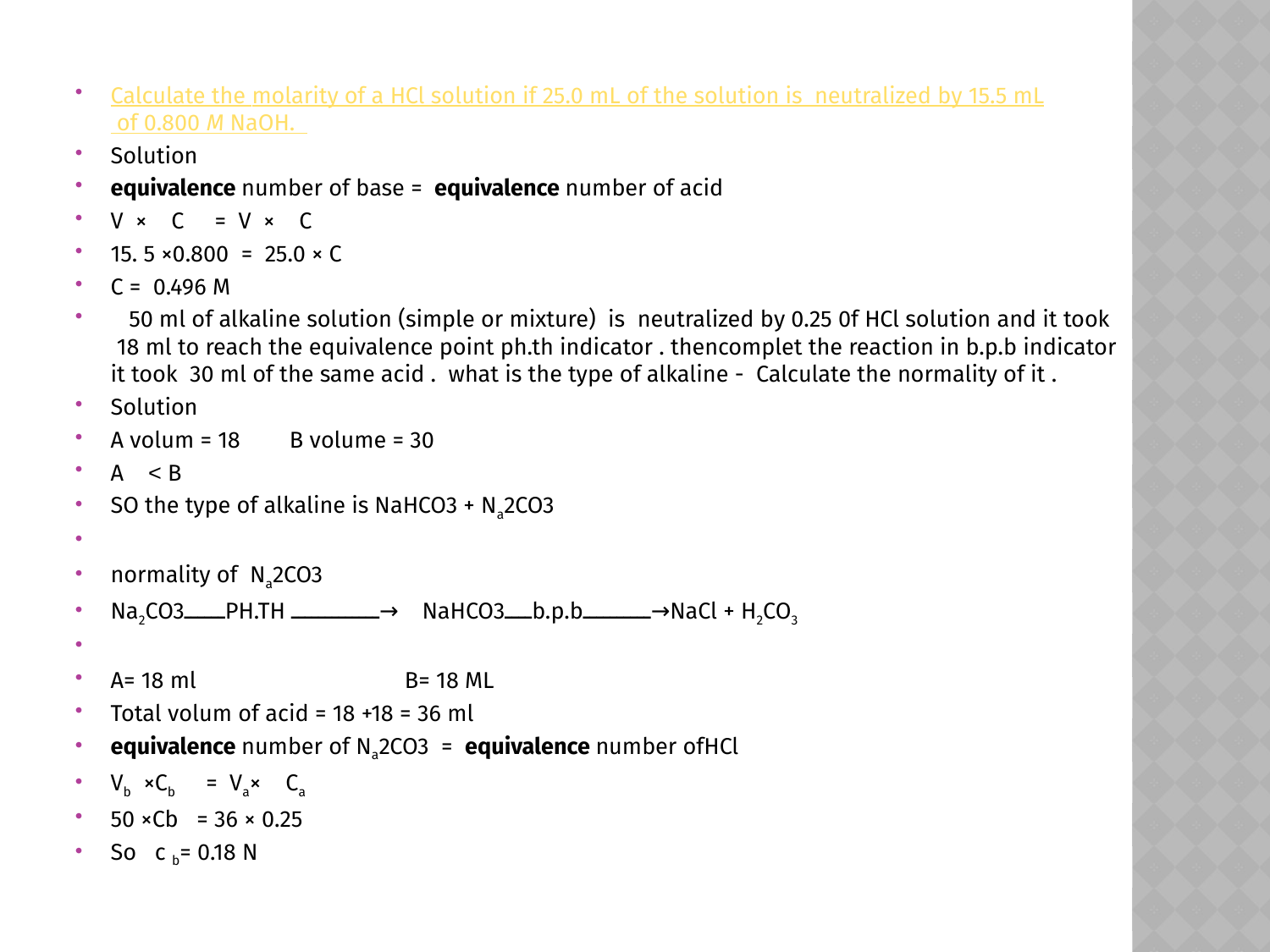

#
Calculate the molarity of a HCl solution if 25.0 mL of the solution is  neutralized by 15.5 mL of 0.800 M NaOH.
Solution
equivalence number of base =  equivalence number of acid
V  ×    C     =  V  ×    C
15. 5 ×0.800  =  25.0 × C
C =  0.496 M
   50 ml of alkaline solution (simple or mixture)  is  neutralized by 0.25 0f HCl solution and it took   18 ml to reach the equivalence point ph.th indicator . thencomplet the reaction in b.p.b indicator it took  30 ml of the same acid .  what is the type of alkaline -  Calculate the normality of it .
Solution
A volum = 18        B volume = 30
A    ˂ B
SO the type of alkaline is NaHCO3 + Na2CO3

normality of  Na2CO3
Na2CO3ــــــPH.TH ـــــــــــــ→    NaHCO3ــــb.p.bــــــــــ→NaCl + H2CO3

A= 18 ml                                  B= 18 ML
Total volum of acid = 18 +18 = 36 ml
equivalence number of Na2CO3  =  equivalence number ofHCl
Vb  ×Cb     =  Va×    Ca
50 ×Cb   = 36 × 0.25
So   c b= 0.18 N